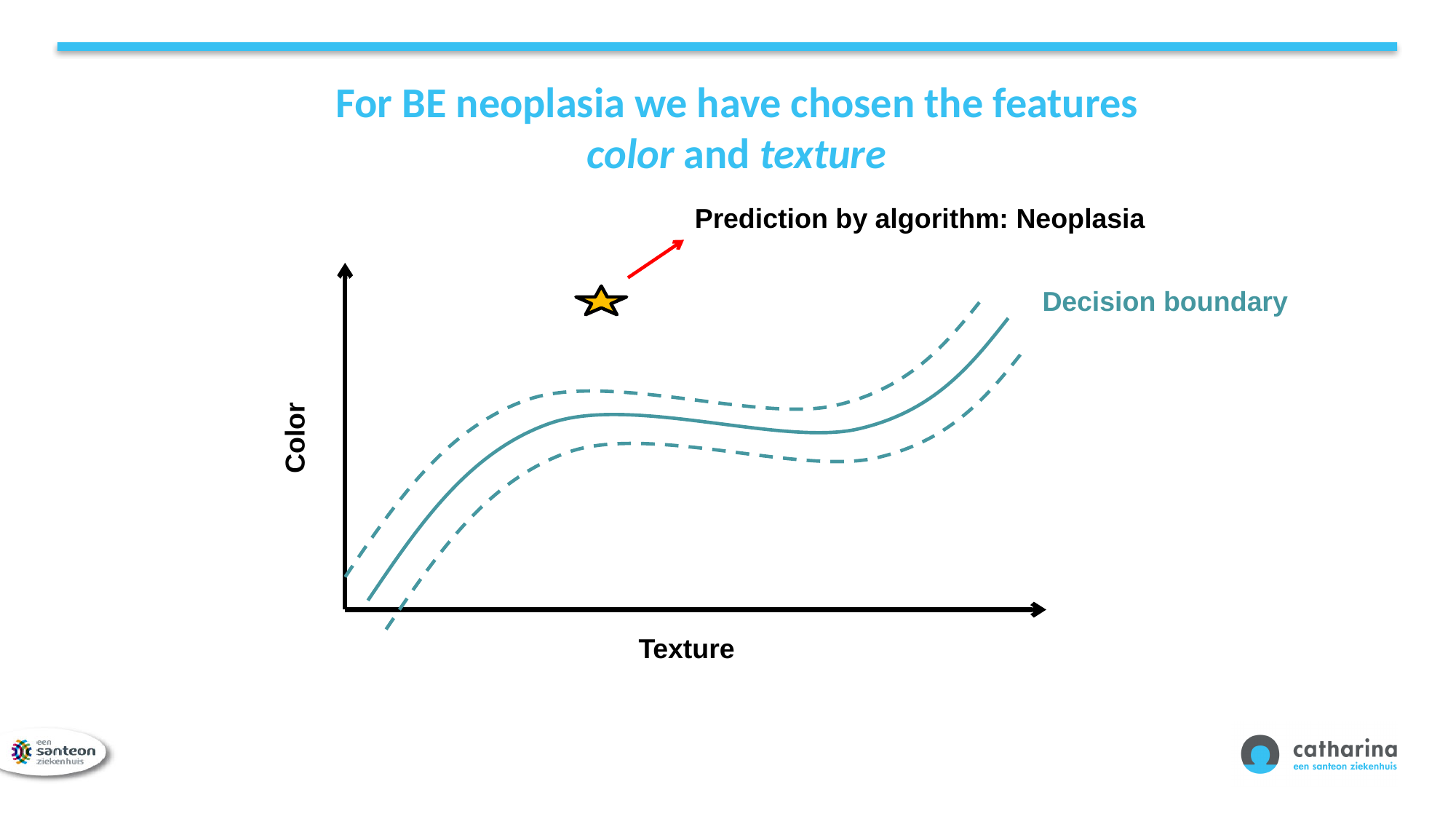

# For BE neoplasia we have chosen the features color and texture

Prediction by algorithm: Neoplasia

Decision boundary

Color
Texture